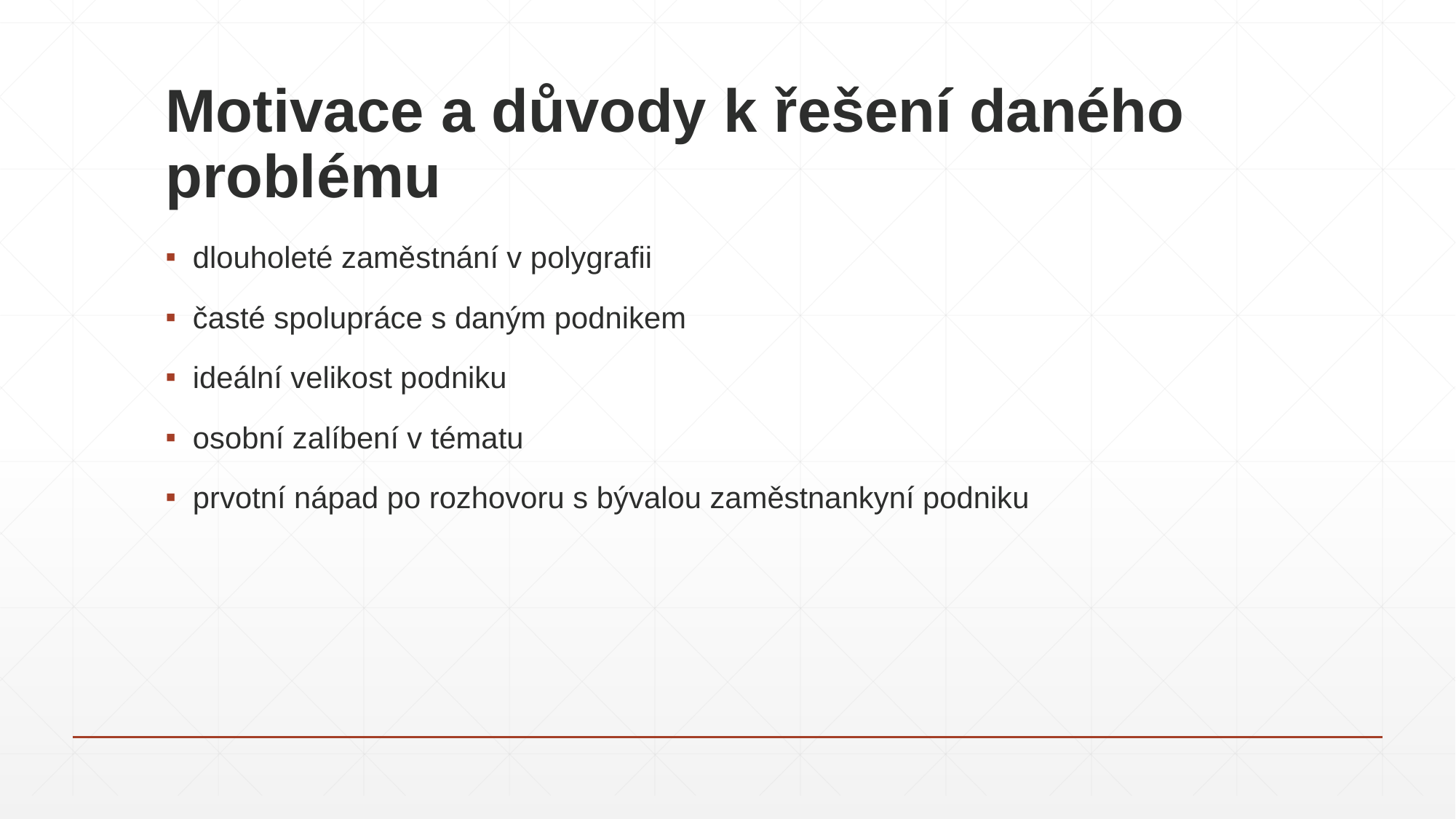

# Motivace a důvody k řešení daného problému
dlouholeté zaměstnání v polygrafii
časté spolupráce s daným podnikem
ideální velikost podniku
osobní zalíbení v tématu
prvotní nápad po rozhovoru s bývalou zaměstnankyní podniku